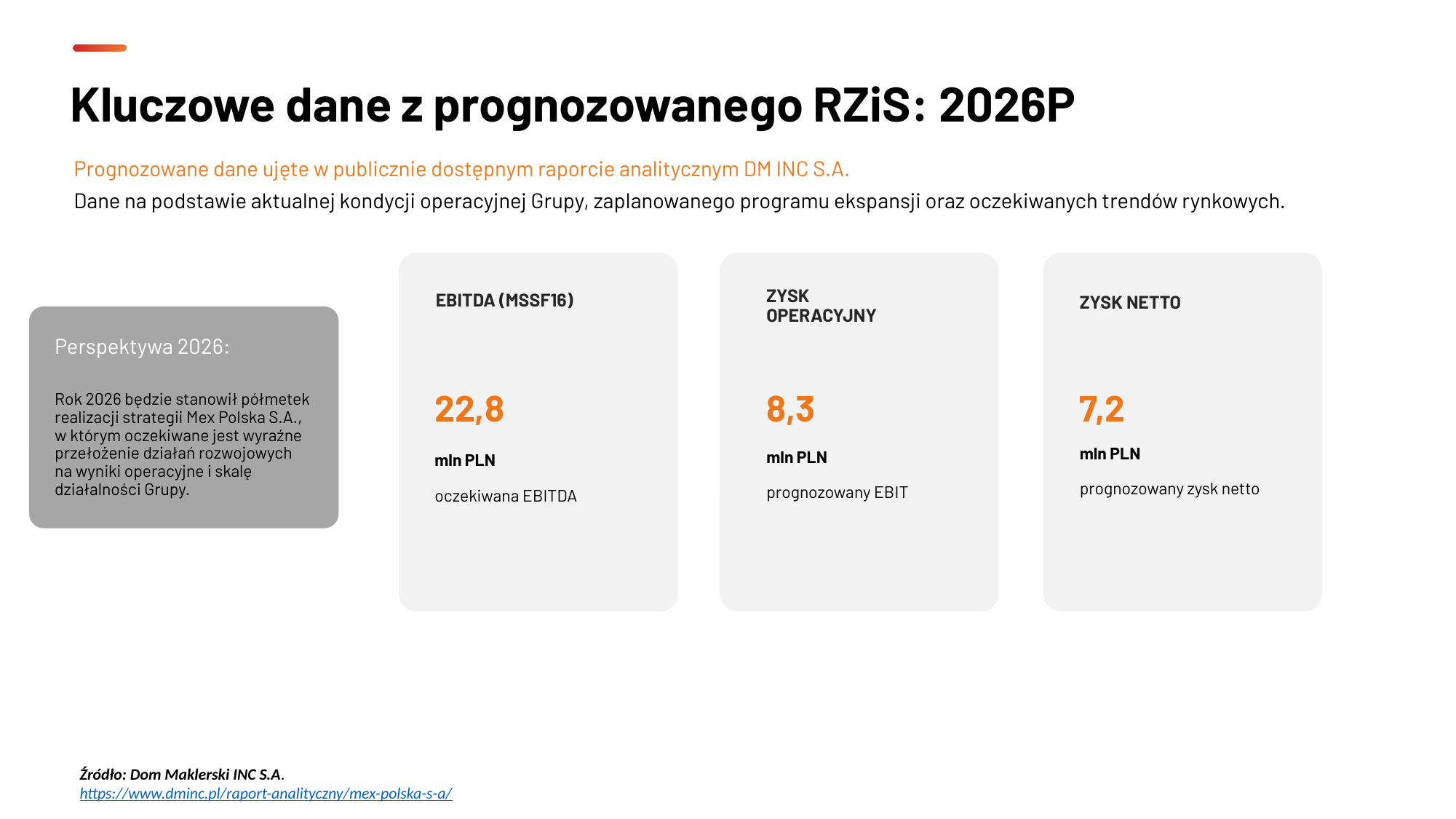

Kluczowe dane z prognozowanego RZiS: 2026P
Prognozowane dane ujęte w publicznie dostępnym raporcie analitycznym DM INC S.A.
Dane na podstawie aktualnej kondycji operacyjnej Grupy, zaplanowanego programu ekspansji oraz oczekiwanych trendów rynkowych.

ZYSK OPERACYJNY
EBITDA (MSSF16)
ZYSK NETTO

Perspektywa 2026:
Rok 2026 będzie stanowił półmetek realizacji strategii Mex Polska S.A., w którym oczekiwane jest wyraźne przełożenie działań rozwojowych na wyniki operacyjne i skalę działalności Grupy.
22,8
8,3
7,2
mln PLN
prognozowany zysk netto
mln PLN
prognozowany EBIT
mln PLN
oczekiwana EBITDA
Źródło: Dom Maklerski INC S.A.
https://www.dminc.pl/raport-analityczny/mex-polska-s-a/